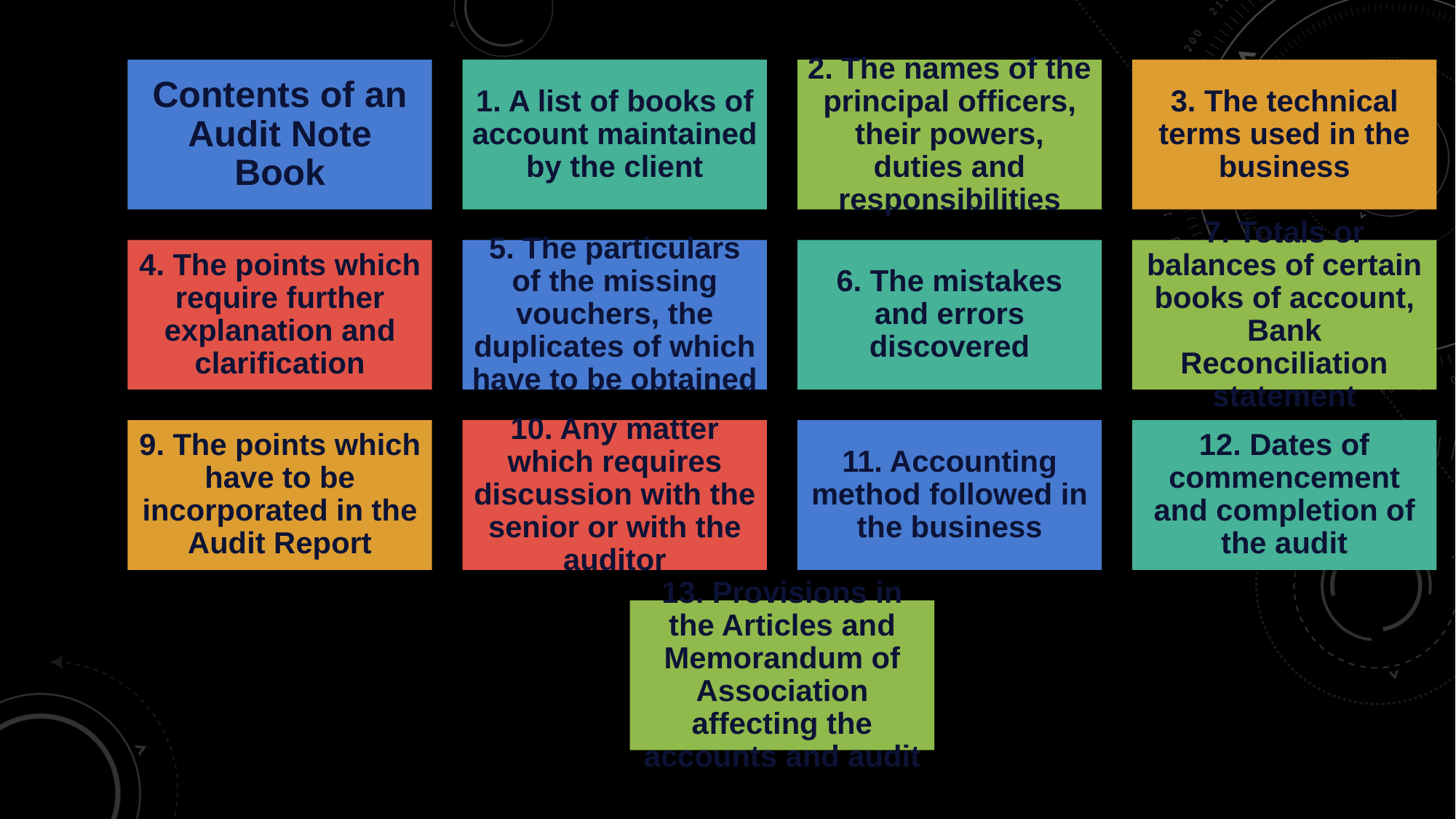

Contents of an Audit Note Book
1. A list of books of account maintained by the client
2. The names of the principal officers, their powers, duties and responsibilities
3. The technical terms used in the business
4. The points which require further explanation and clarification
5. The particulars of the missing vouchers, the duplicates of which have to be obtained
6. The mistakes and errors discovered
7. Totals or balances of certain books of account, Bank Reconciliation statement
9. The points which have to be incorporated in the Audit Report
10. Any matter which requires discussion with the senior or with the auditor
11. Accounting method followed in the business
12. Dates of commencement and completion of the audit
13. Provisions in the Articles and Memorandum of Association affecting the accounts and audit